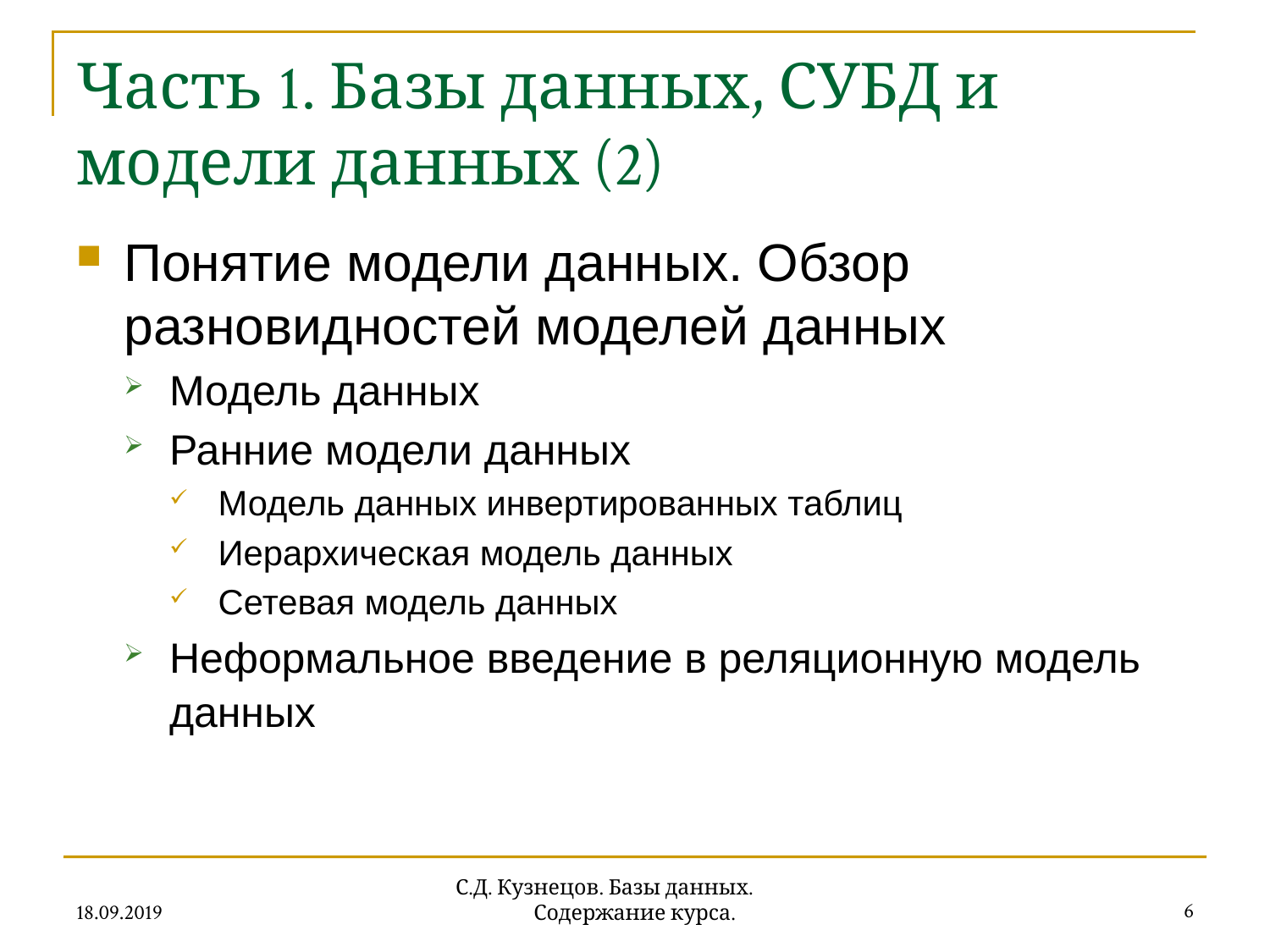

# Часть 1. Базы данных, СУБД и модели данных (2)
Понятие модели данных. Обзор разновидностей моделей данных
Модель данных
Ранние модели данных
Модель данных инвертированных таблиц
Иерархическая модель данных
Сетевая модель данных
Неформальное введение в реляционную модель данных

18.09.2019
6
С.Д. Кузнецов. Базы данных.              Содержание курса.